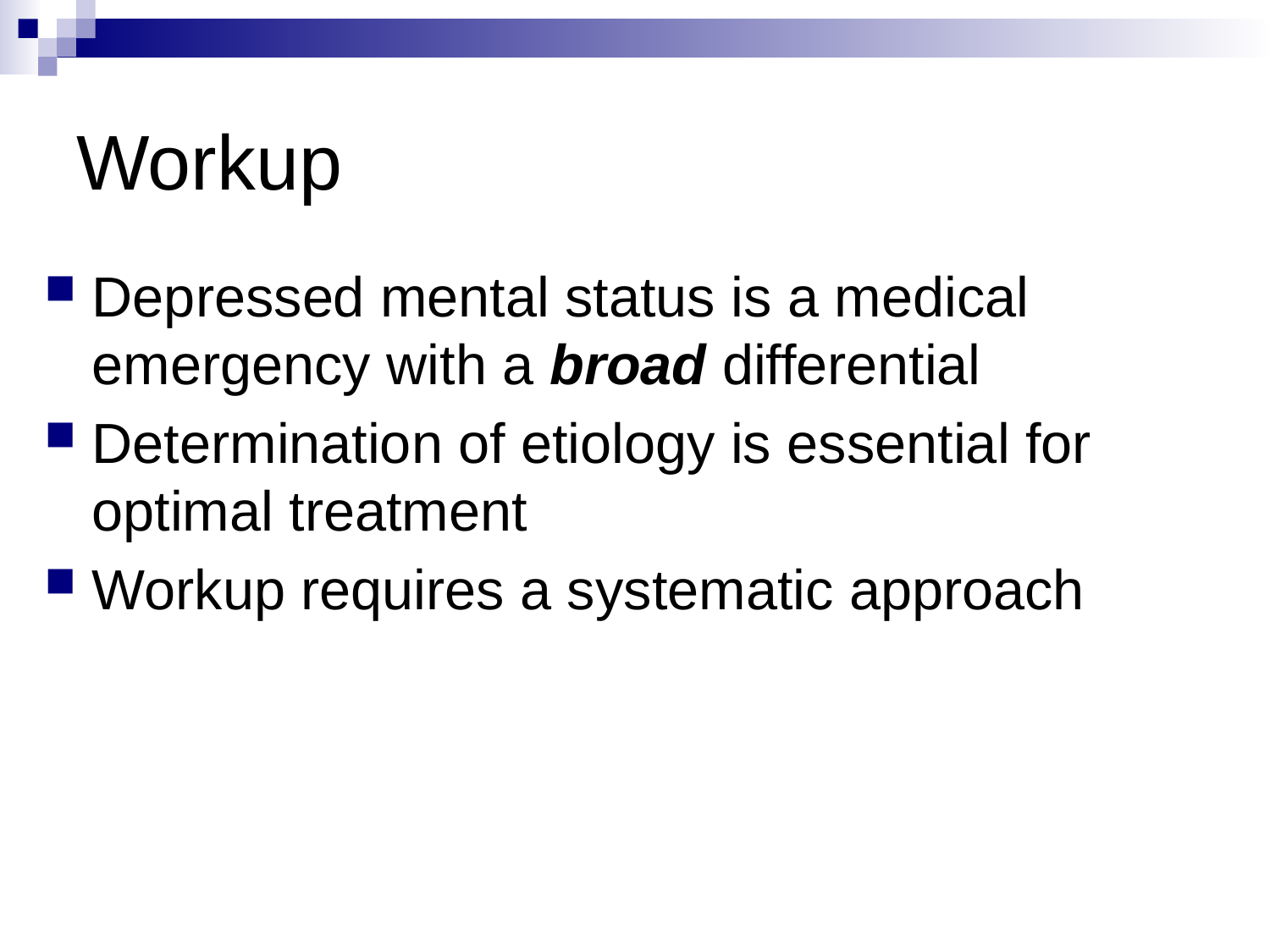

# Workup
Depressed mental status is a medical emergency with a broad differential
Determination of etiology is essential for optimal treatment
Workup requires a systematic approach